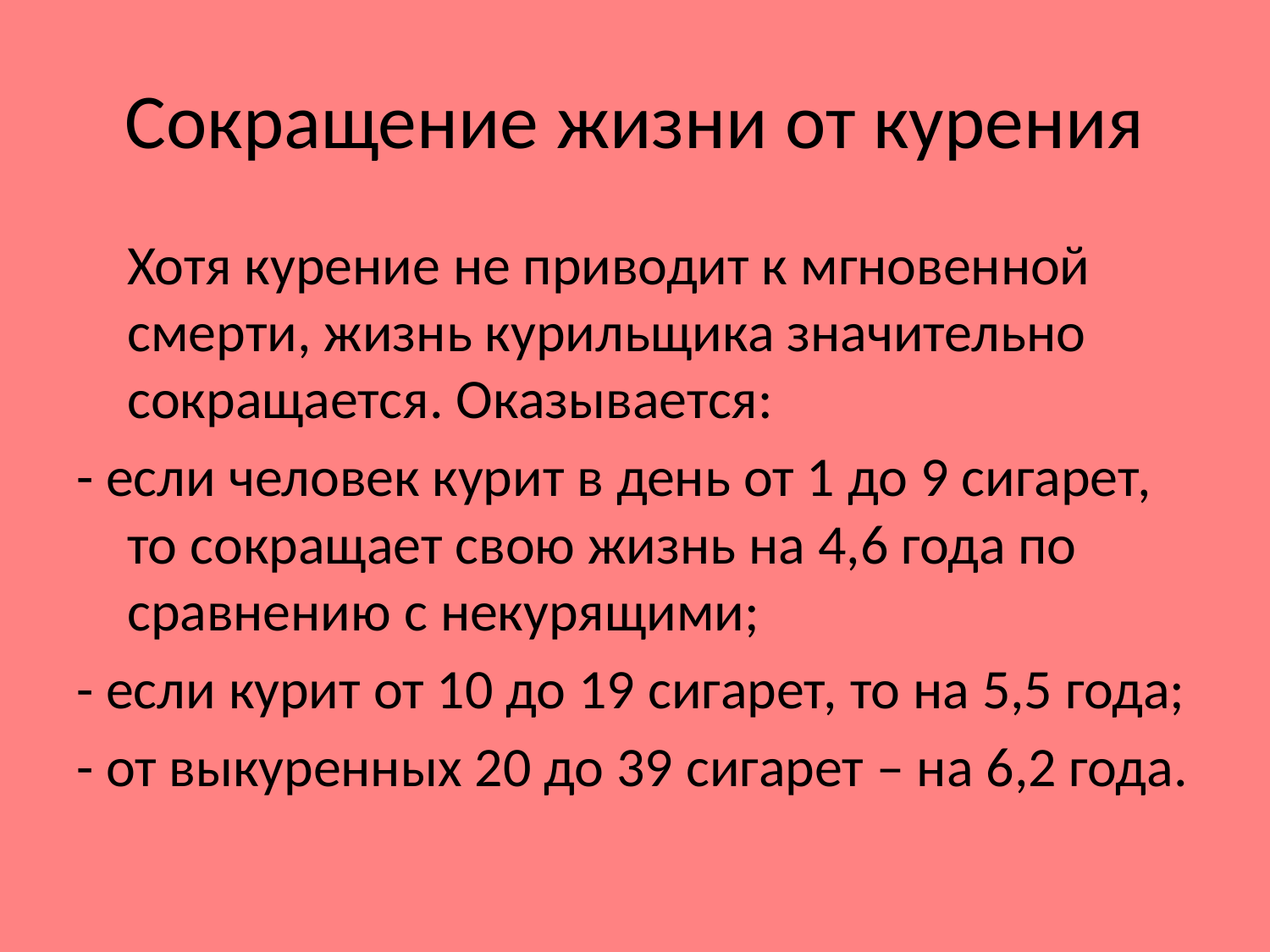

# Сокращение жизни от курения
    Хотя курение не приводит к мгновенной смерти, жизнь курильщика значительно сокращается. Оказывается:
- если человек курит в день от 1 до 9 сигарет, то сокращает свою жизнь на 4,6 года по сравнению с некурящими;
- если курит от 10 до 19 сигарет, то на 5,5 года;
- от выкуренных 20 до 39 сигарет – на 6,2 года.